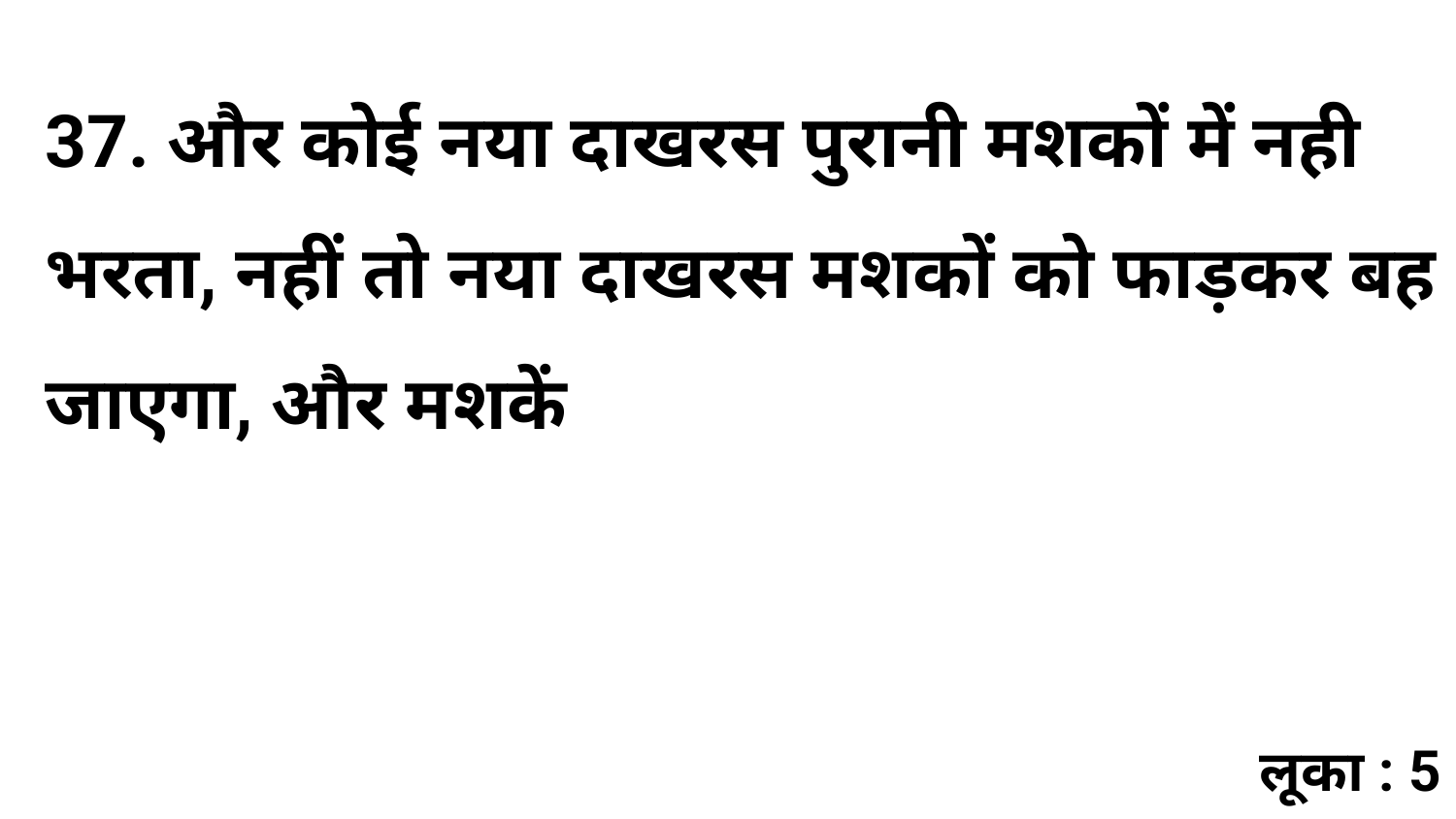

37. और कोई नया दाखरस पुरानी मशकों में नही भरता, नहीं तो नया दाखरस मशकों को फाड़कर बह जाएगा, और मशकें
लूका : 5